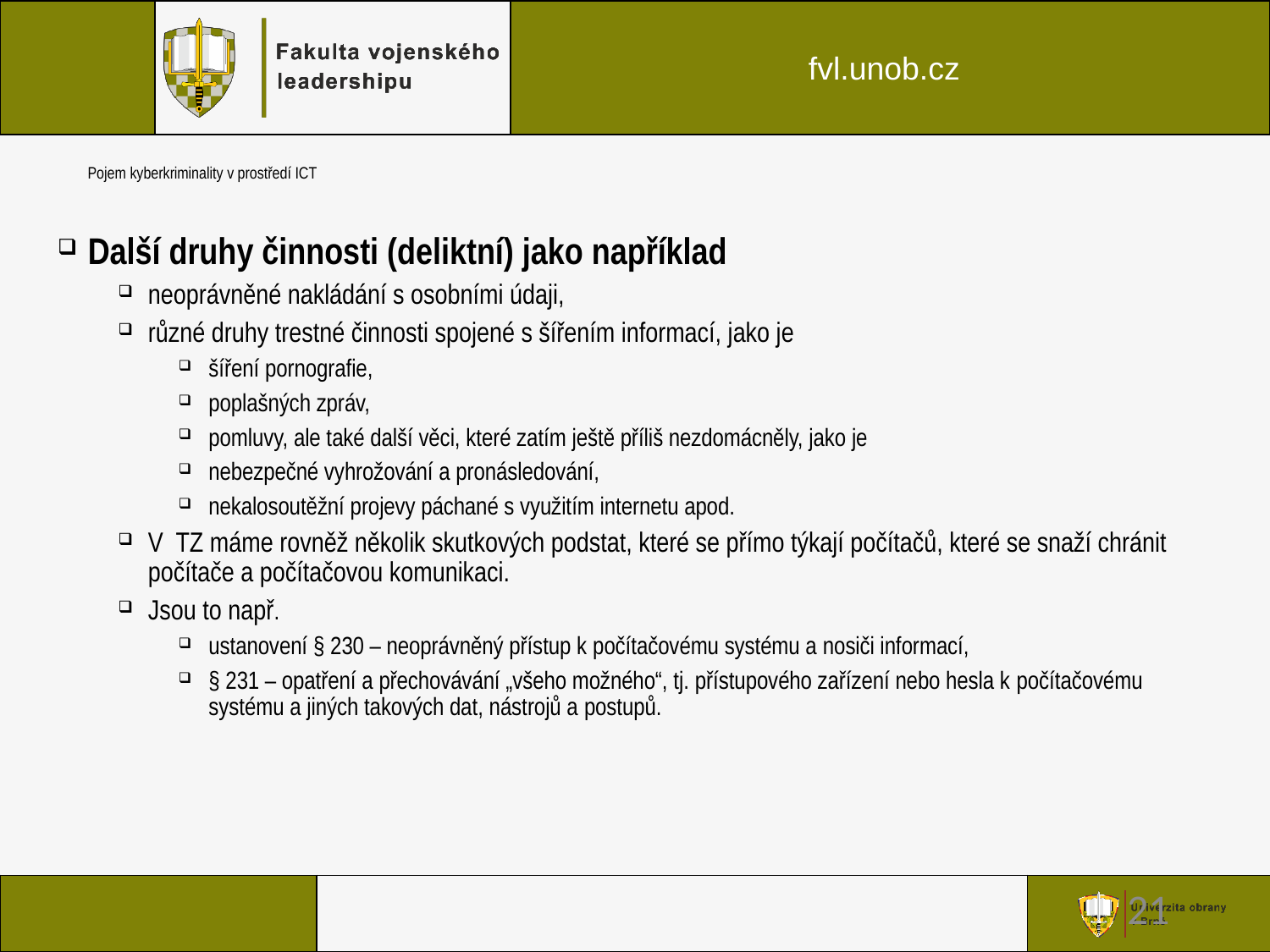

21
# Pojem kyberkriminality v prostředí ICT
Další druhy činnosti (deliktní) jako například
neoprávněné nakládání s osobními údaji,
různé druhy trestné činnosti spojené s šířením informací, jako je
šíření pornografie,
poplašných zpráv,
pomluvy, ale také další věci, které zatím ještě příliš nezdomácněly, jako je
nebezpečné vyhrožování a pronásledování,
nekalosoutěžní projevy páchané s využitím internetu apod.
V  TZ máme rovněž několik skutkových podstat, které se přímo týkají počítačů, které se snaží chránit počítače a počítačovou komunikaci.
Jsou to např.
ustanovení § 230 – neoprávněný přístup k počítačovému systému a nosiči informací,
§ 231 – opatření a přechovávání „všeho možného“, tj. přístupového zařízení nebo hesla k počítačovému systému a jiných takových dat, nástrojů a postupů.